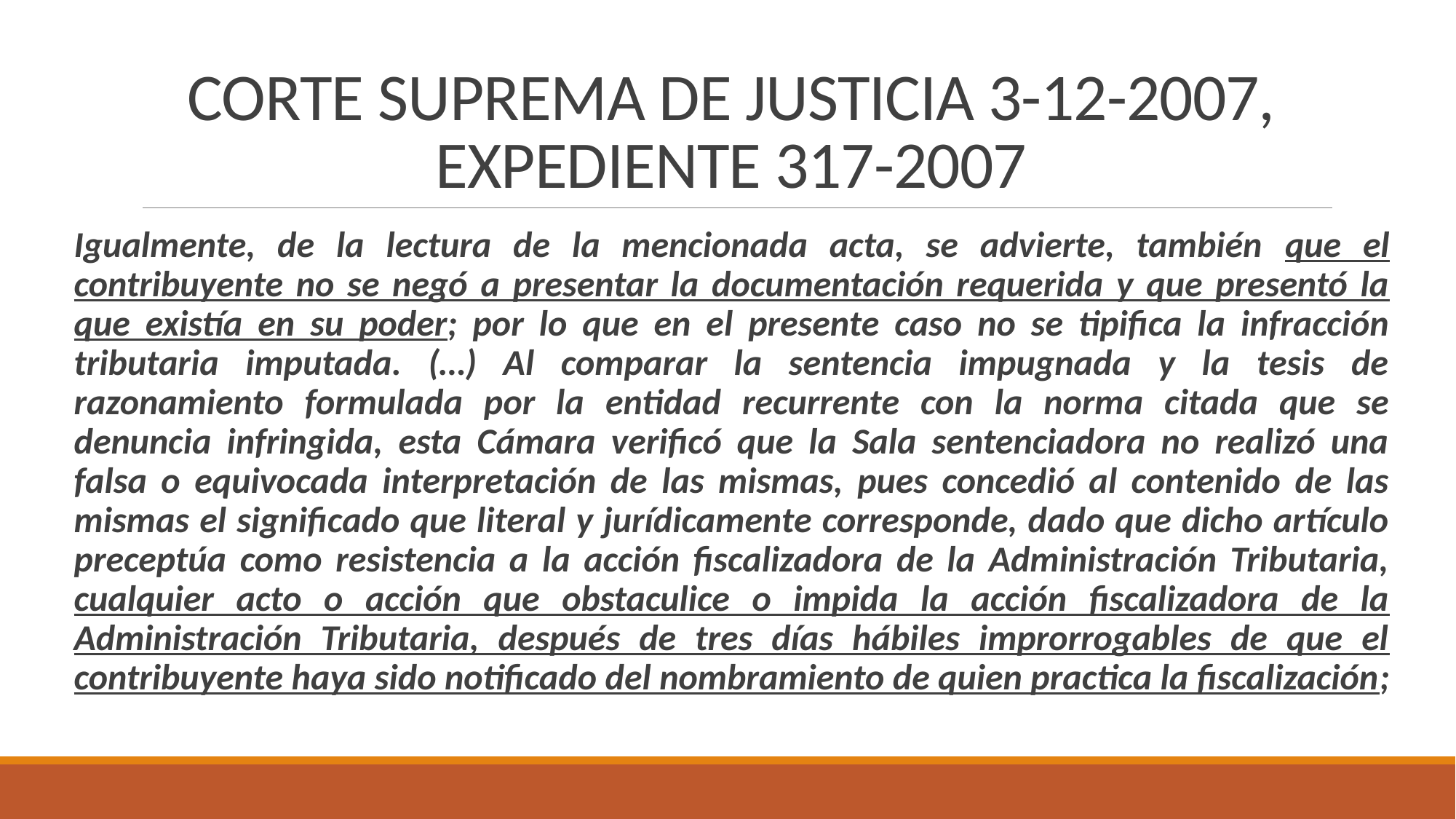

# CORTE SUPREMA DE JUSTICIA 3-12-2007, EXPEDIENTE 317-2007
Igualmente, de la lectura de la mencionada acta, se advierte, también que el contribuyente no se negó a presentar la documentación requerida y que presentó la que existía en su poder; por lo que en el presente caso no se tipifica la infracción tributaria imputada. (…) Al comparar la sentencia impugnada y la tesis de razonamiento formulada por la entidad recurrente con la norma citada que se denuncia infringida, esta Cámara verificó que la Sala sentenciadora no realizó una falsa o equivocada interpretación de las mismas, pues concedió al contenido de las mismas el significado que literal y jurídicamente corresponde, dado que dicho artículo preceptúa como resistencia a la acción fiscalizadora de la Administración Tributaria, cualquier acto o acción que obstaculice o impida la acción fiscalizadora de la Administración Tributaria, después de tres días hábiles improrrogables de que el contribuyente haya sido notificado del nombramiento de quien practica la fiscalización;